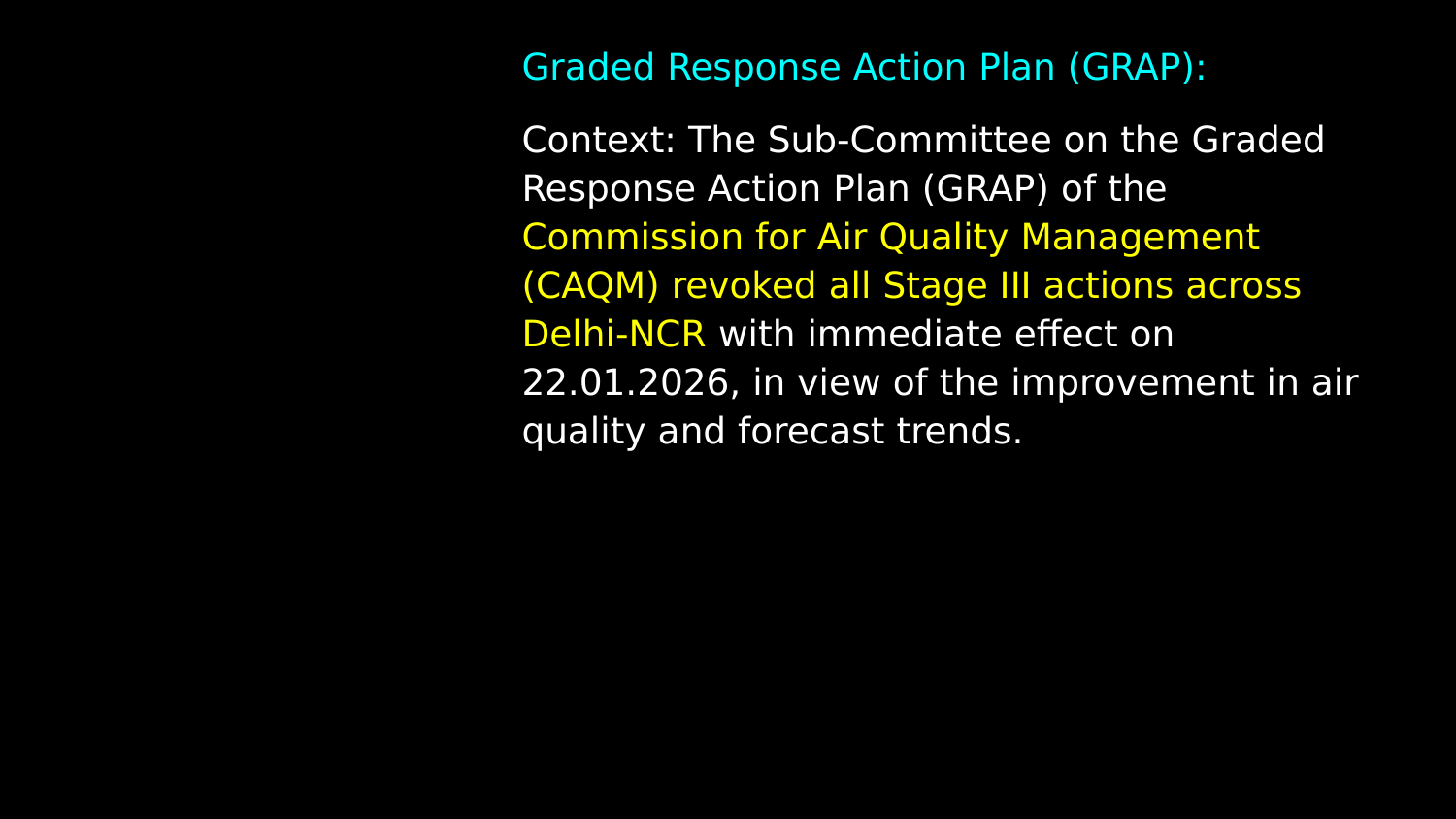

Graded Response Action Plan (GRAP):
Context: The Sub-Committee on the Graded Response Action Plan (GRAP) of the Commission for Air Quality Management (CAQM) revoked all Stage III actions across Delhi-NCR with immediate effect on 22.01.2026, in view of the improvement in air quality and forecast trends.